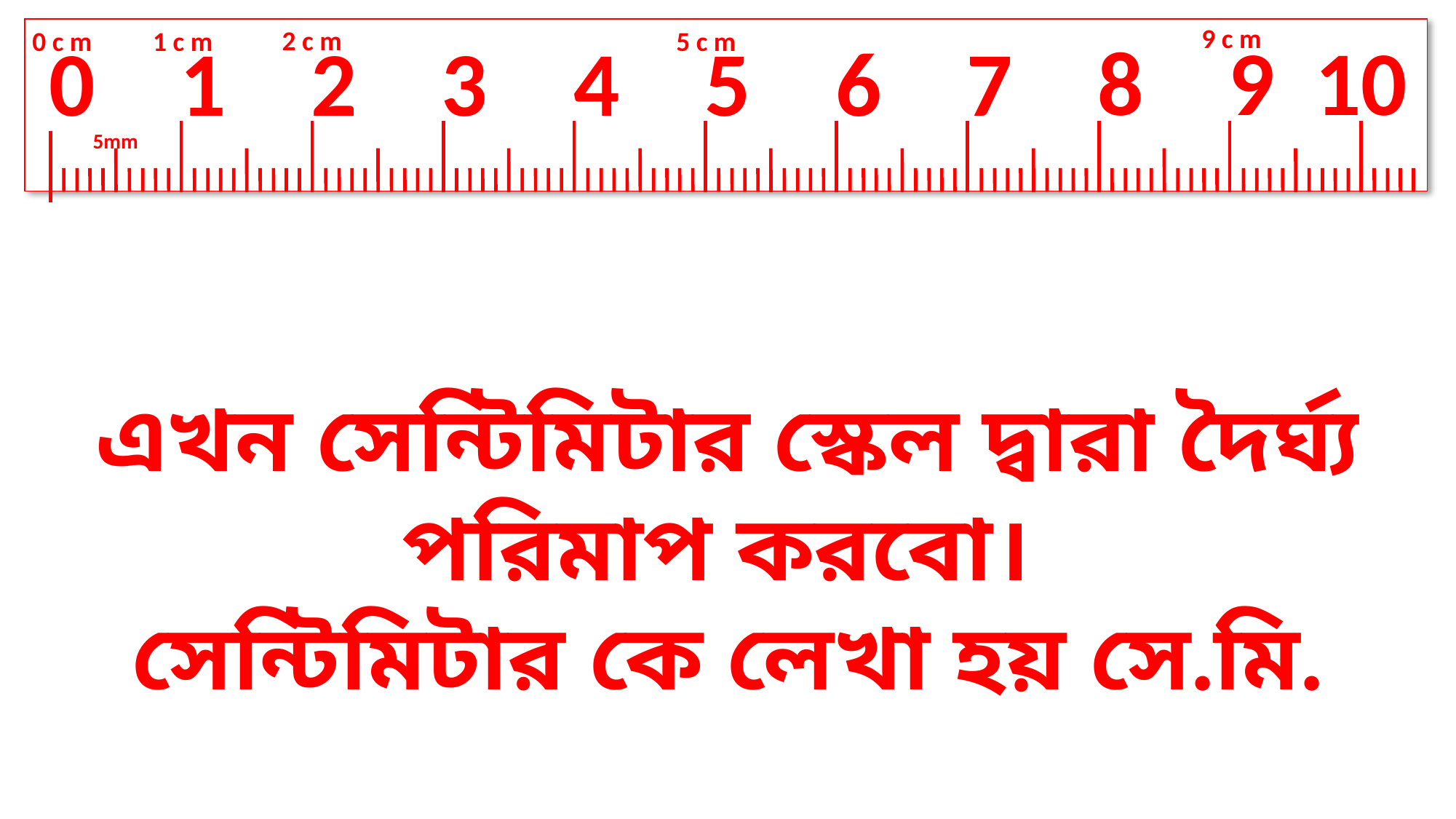

9 c m
2 c m
5 c m
1 c m
9

10
8
7
3
5
1
6
2
4
0
5mm
0 c m
এখন সেন্টিমিটার স্কেল দ্বারা দৈর্ঘ্য পরিমাপ করবো।
সেন্টিমিটার কে লেখা হয় সে.মি.